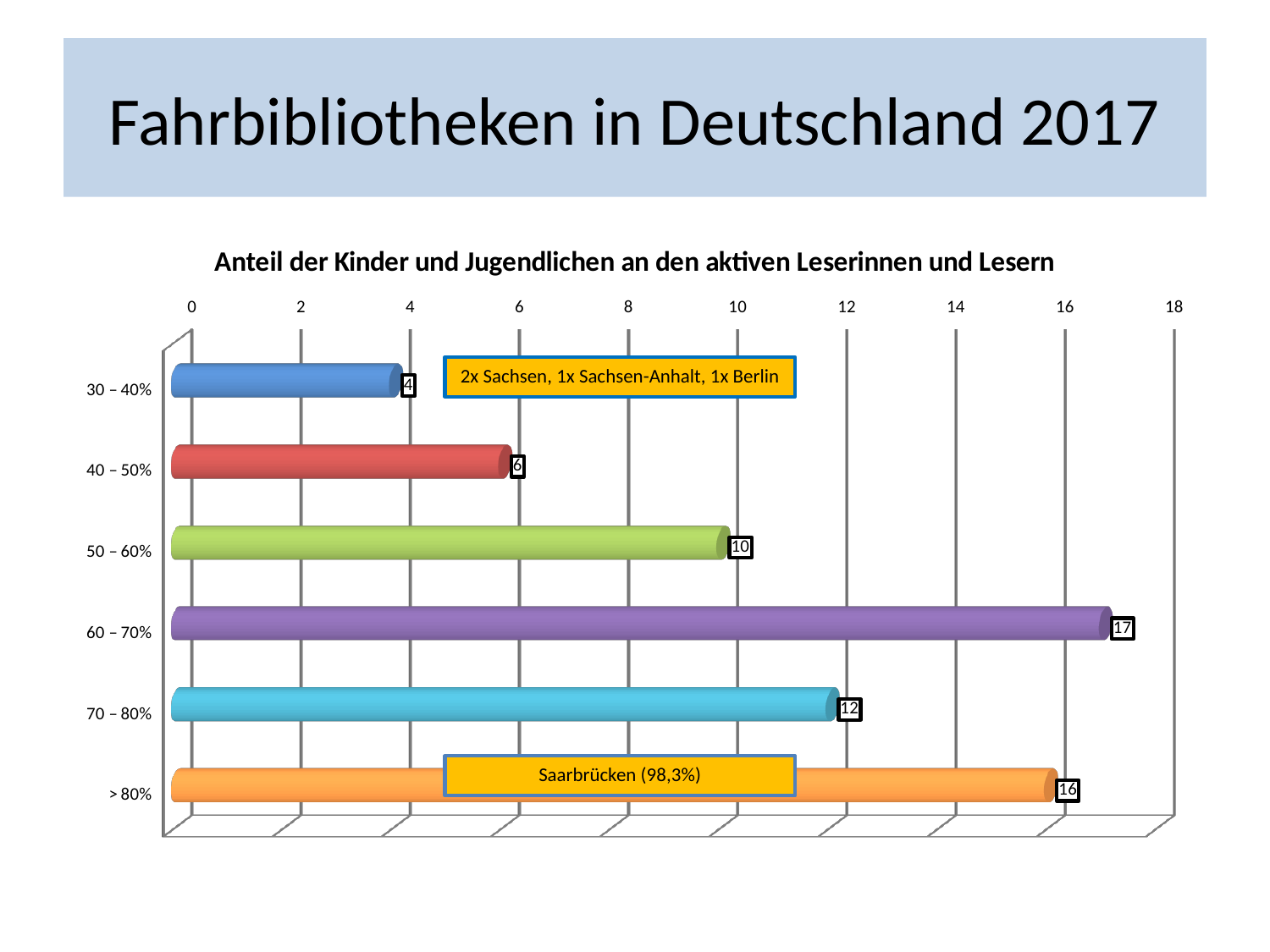

# Fahrbibliotheken in Deutschland 2017

[unsupported chart]

2x Sachsen, 1x Sachsen-Anhalt, 1x Berlin
Saarbrücken (98,3%)